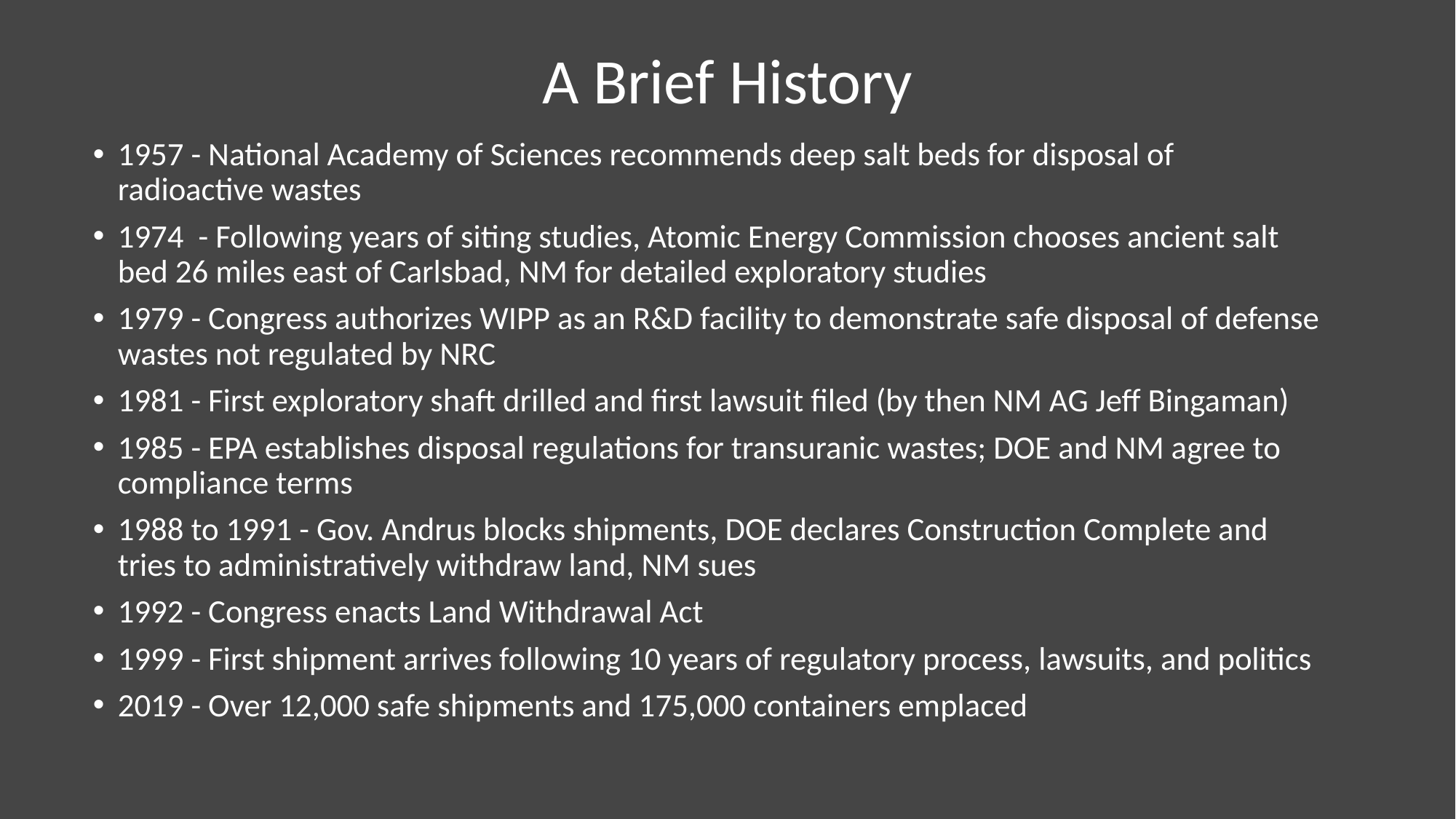

# A Brief History
1957 - National Academy of Sciences recommends deep salt beds for disposal of radioactive wastes
1974  - Following years of siting studies, Atomic Energy Commission chooses ancient salt bed 26 miles east of Carlsbad, NM for detailed exploratory studies
1979 - Congress authorizes WIPP as an R&D facility to demonstrate safe disposal of defense wastes not regulated by NRC
1981 - First exploratory shaft drilled and first lawsuit filed (by then NM AG Jeff Bingaman)
1985 - EPA establishes disposal regulations for transuranic wastes; DOE and NM agree to compliance terms
1988 to 1991 - Gov. Andrus blocks shipments, DOE declares Construction Complete and tries to administratively withdraw land, NM sues
1992 - Congress enacts Land Withdrawal Act
1999 - First shipment arrives following 10 years of regulatory process, lawsuits, and politics
2019 - Over 12,000 safe shipments and 175,000 containers emplaced